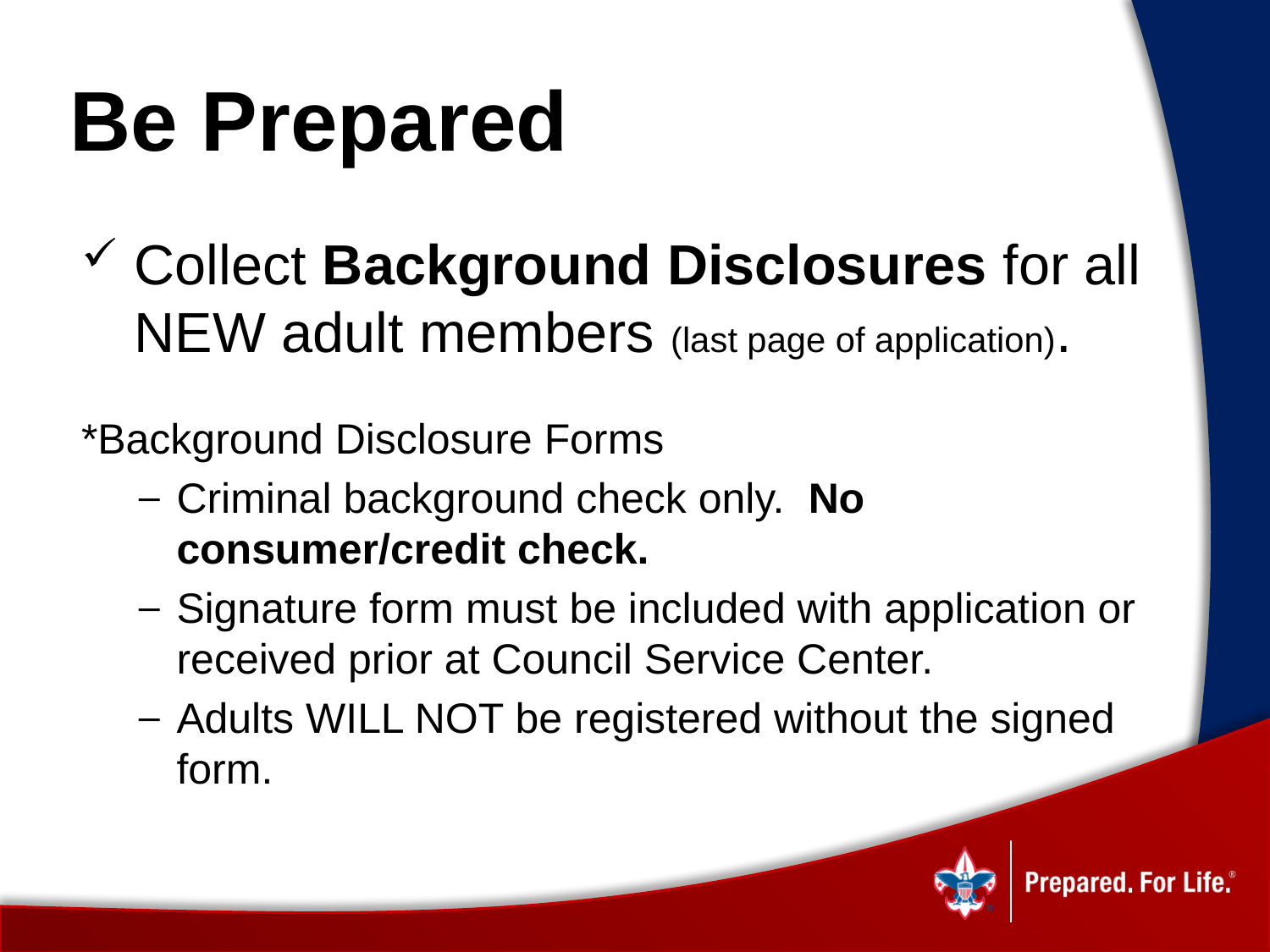

# Be Prepared
Collect Background Disclosures for all NEW adult members (last page of application).

*Background Disclosure Forms
Criminal background check only.  No consumer/credit check.
Signature form must be included with application or received prior at Council Service Center.
Adults WILL NOT be registered without the signed form.